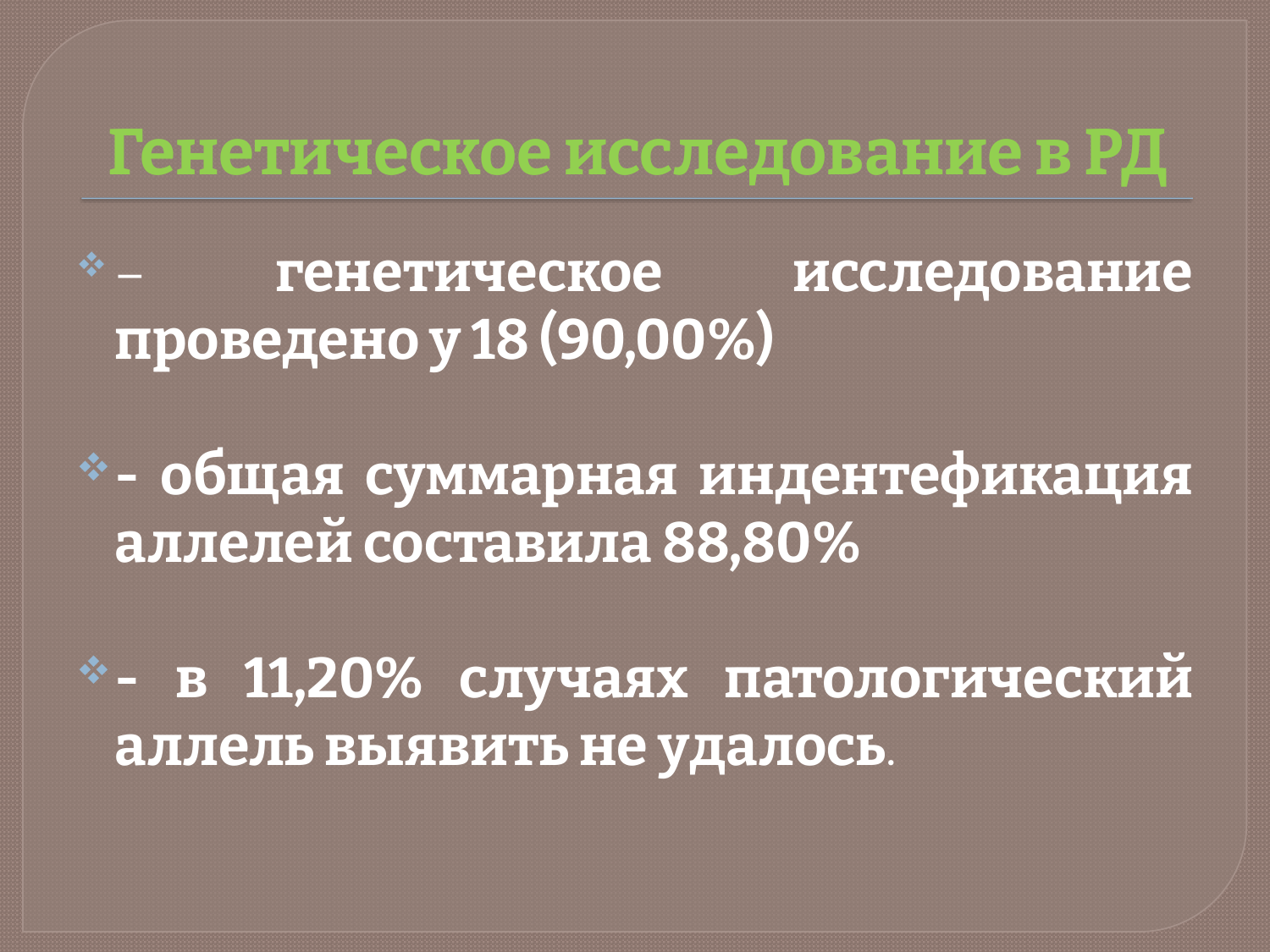

# Генетическое исследование в РД
– генетическое исследование проведено у 18 (90,00%)

- общая суммарная индентефикация аллелей составила 88,80%

- в 11,20% случаях патологический аллель выявить не удалось.